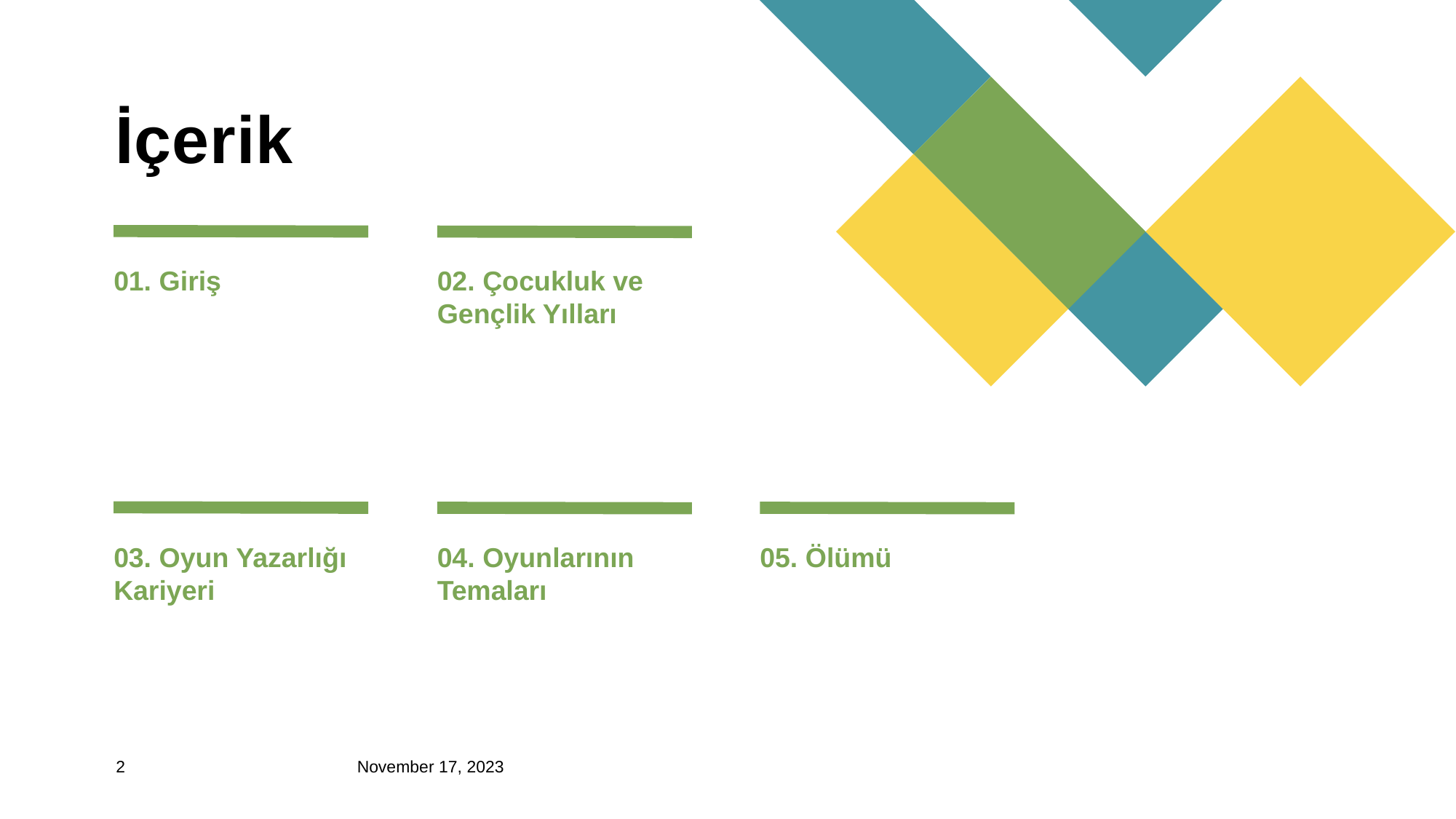

# İçerik
01. Giriş
02. Çocukluk ve Gençlik Yılları
03. Oyun Yazarlığı Kariyeri
04. Oyunlarının Temaları
05. Ölümü
2
November 17, 2023